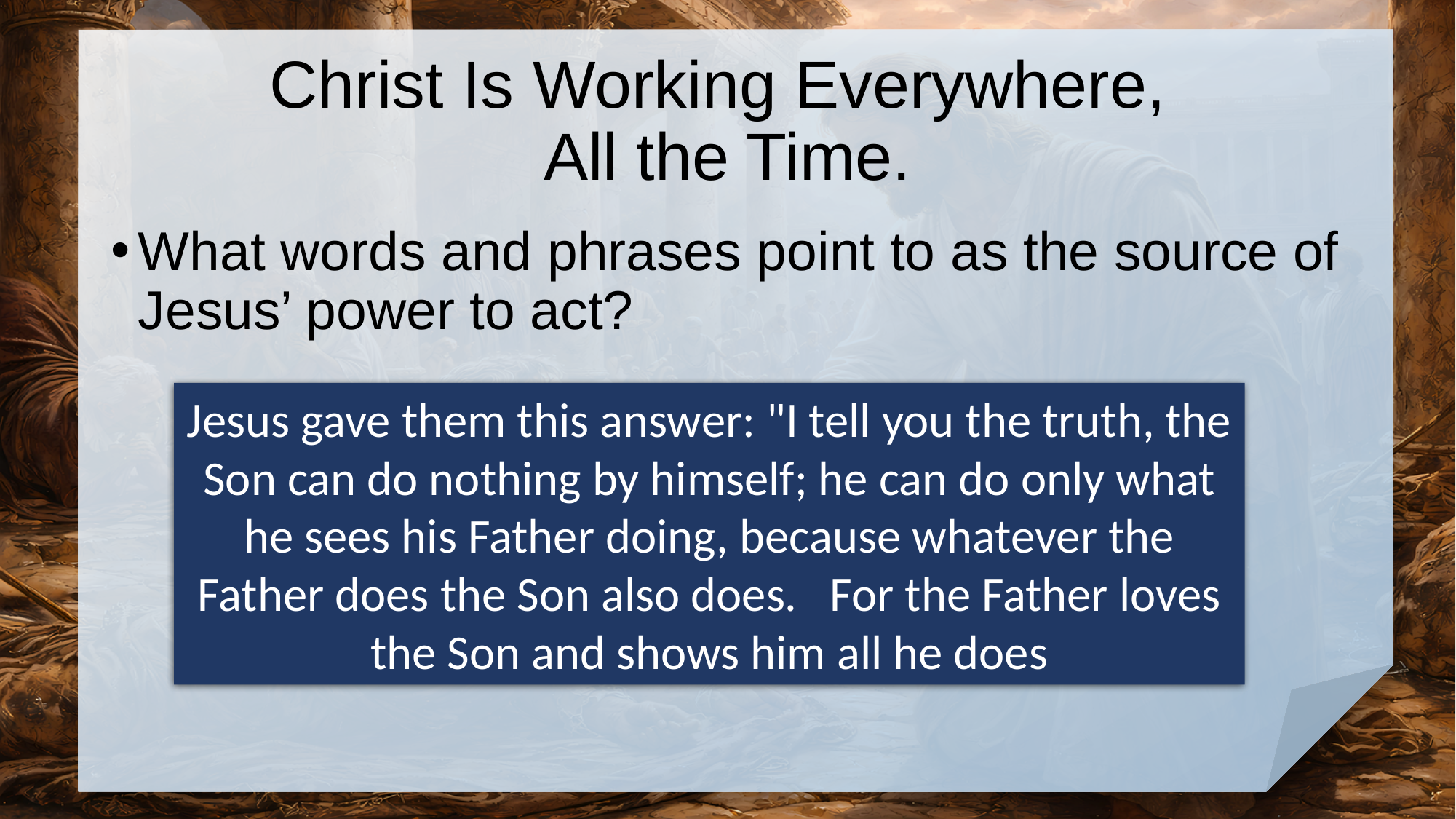

# Christ Is Working Everywhere, All the Time.
What words and phrases point to as the source of Jesus’ power to act?
Jesus gave them this answer: "I tell you the truth, the Son can do nothing by himself; he can do only what he sees his Father doing, because whatever the Father does the Son also does.   For the Father loves the Son and shows him all he does